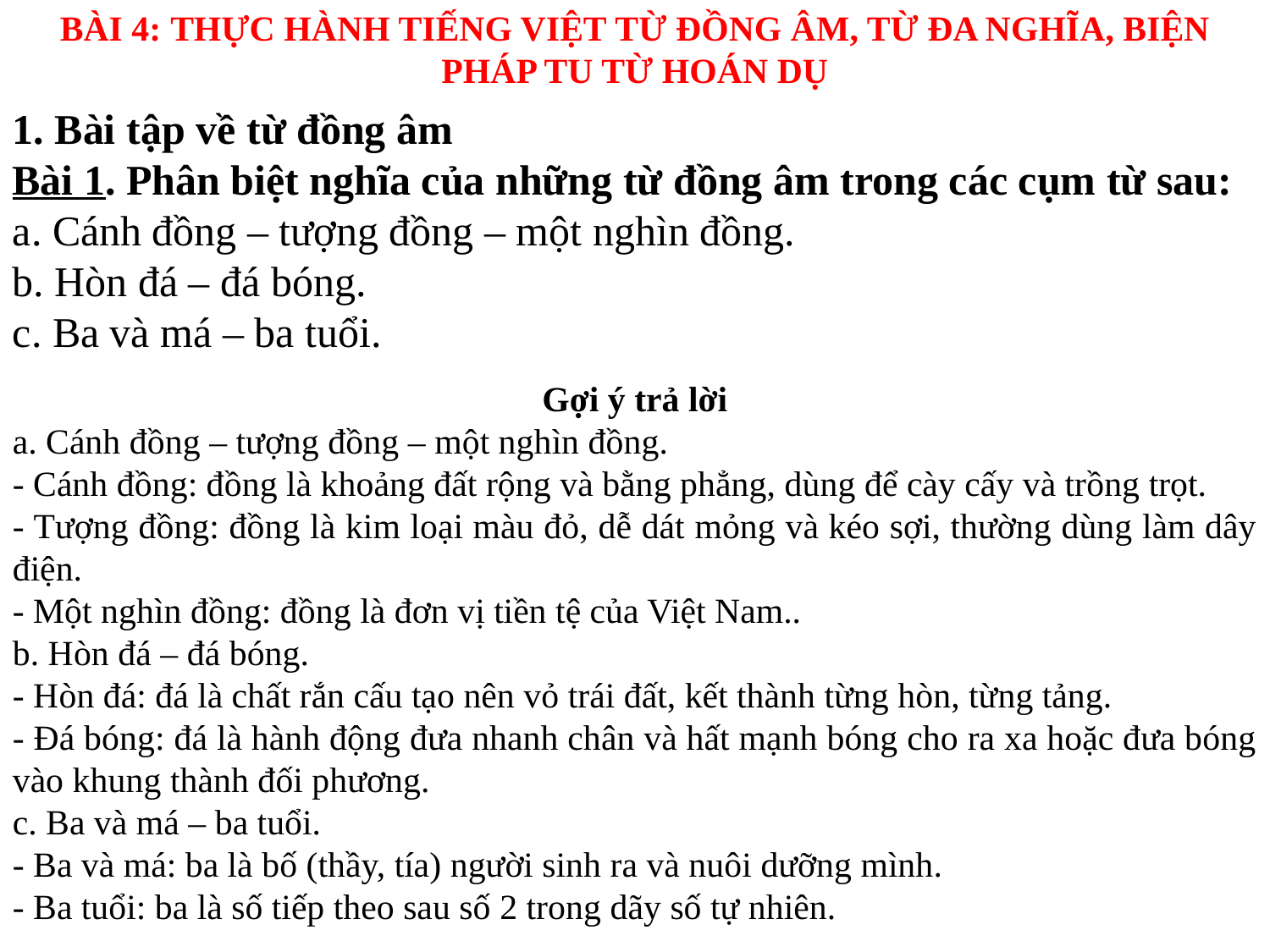

BÀI 4: THỰC HÀNH TIẾNG VIỆT TỪ ĐỒNG ÂM, TỪ ĐA NGHĨA, BIỆN PHÁP TU TỪ HOÁN DỤ

1. Bài tập về từ đồng âm
Bài 1. Phân biệt nghĩa của những từ đồng âm trong các cụm từ sau:
a. Cánh đồng – tượng đồng – một nghìn đồng.
b. Hòn đá – đá bóng.
c. Ba và má – ba tuổi.

Gợi ý trả lời
a. Cánh đồng – tượng đồng – một nghìn đồng.
- Cánh đồng: đồng là khoảng đất rộng và bằng phẳng, dùng để cày cấy và trồng trọt.
- Tượng đồng: đồng là kim loại màu đỏ, dễ dát mỏng và kéo sợi, thường dùng làm dây điện.
- Một nghìn đồng: đồng là đơn vị tiền tệ của Việt Nam..
b. Hòn đá – đá bóng.
- Hòn đá: đá là chất rắn cấu tạo nên vỏ trái đất, kết thành từng hòn, từng tảng.
- Đá bóng: đá là hành động đưa nhanh chân và hất mạnh bóng cho ra xa hoặc đưa bóng vào khung thành đối phương.
c. Ba và má – ba tuổi.
- Ba và má: ba là bố (thầy, tía) người sinh ra và nuôi dưỡng mình.
- Ba tuổi: ba là số tiếp theo sau số 2 trong dãy số tự nhiên.